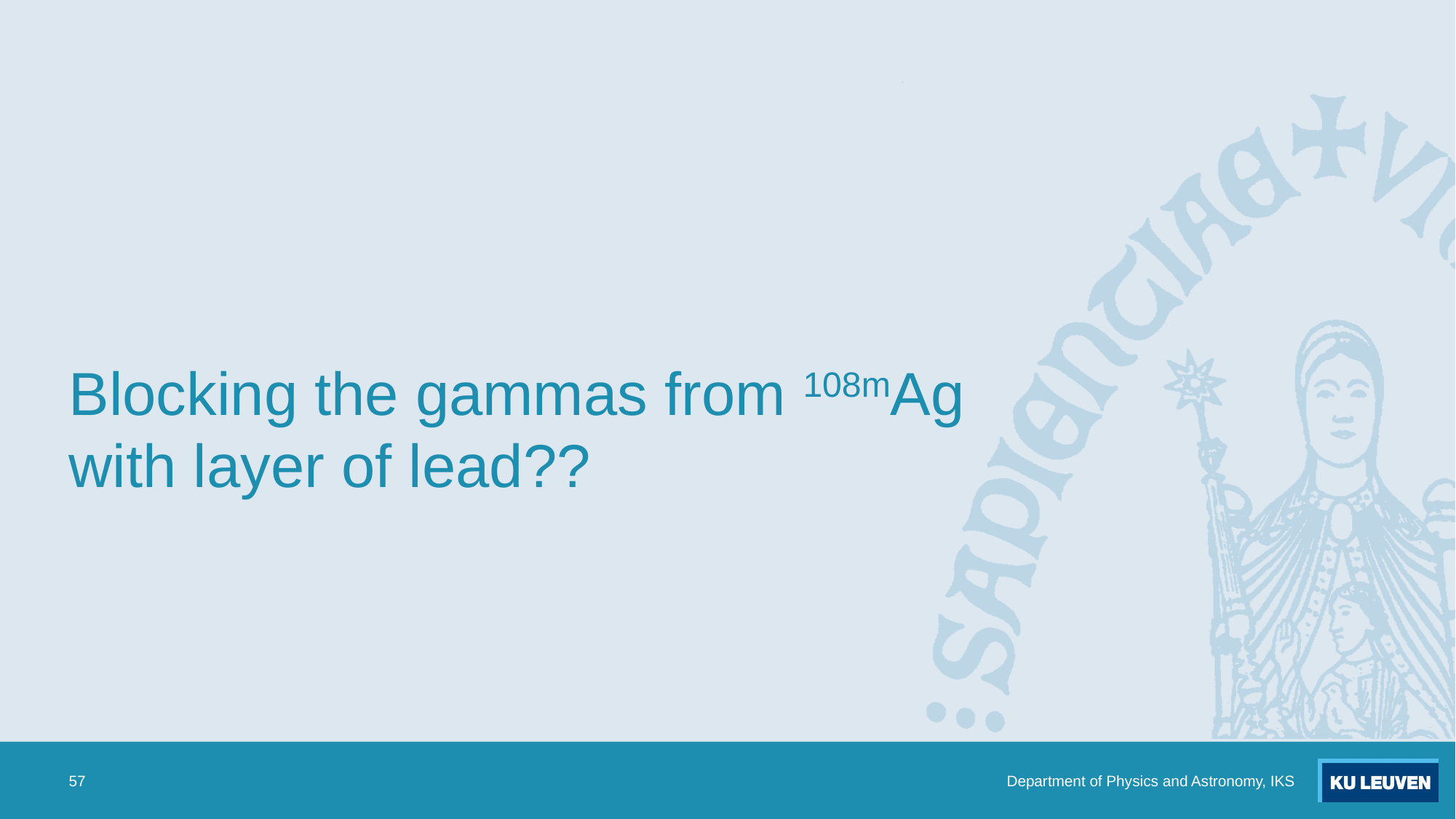

# Blocking the gammas from 108mAg with layer of lead??

57
Department of Physics and Astronomy, IKS